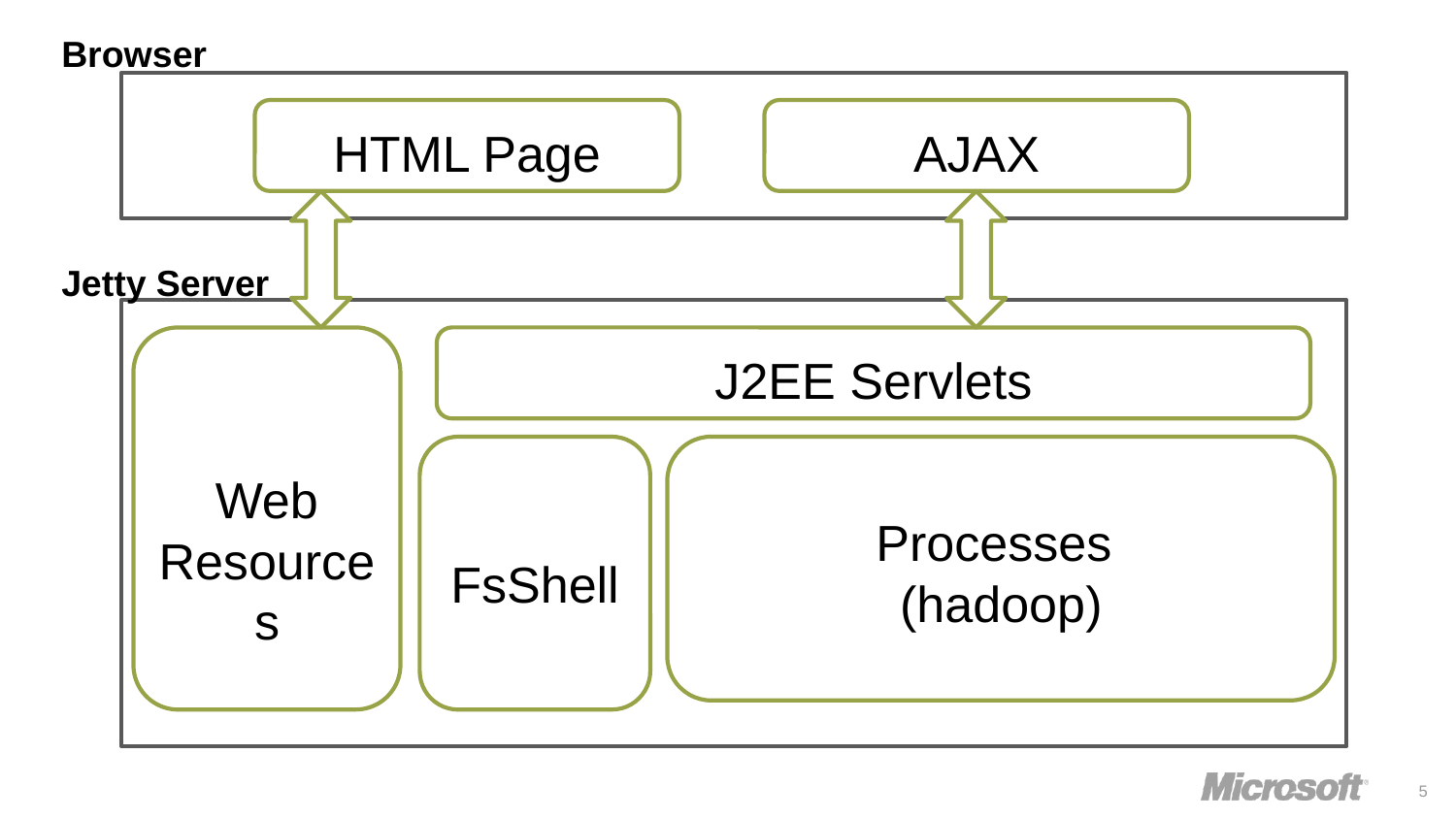

Browser

HTML Page
AJAX

Jetty Server

J2EE Servlets

Web
Resources
Processes
(hadoop)
FsShell
5